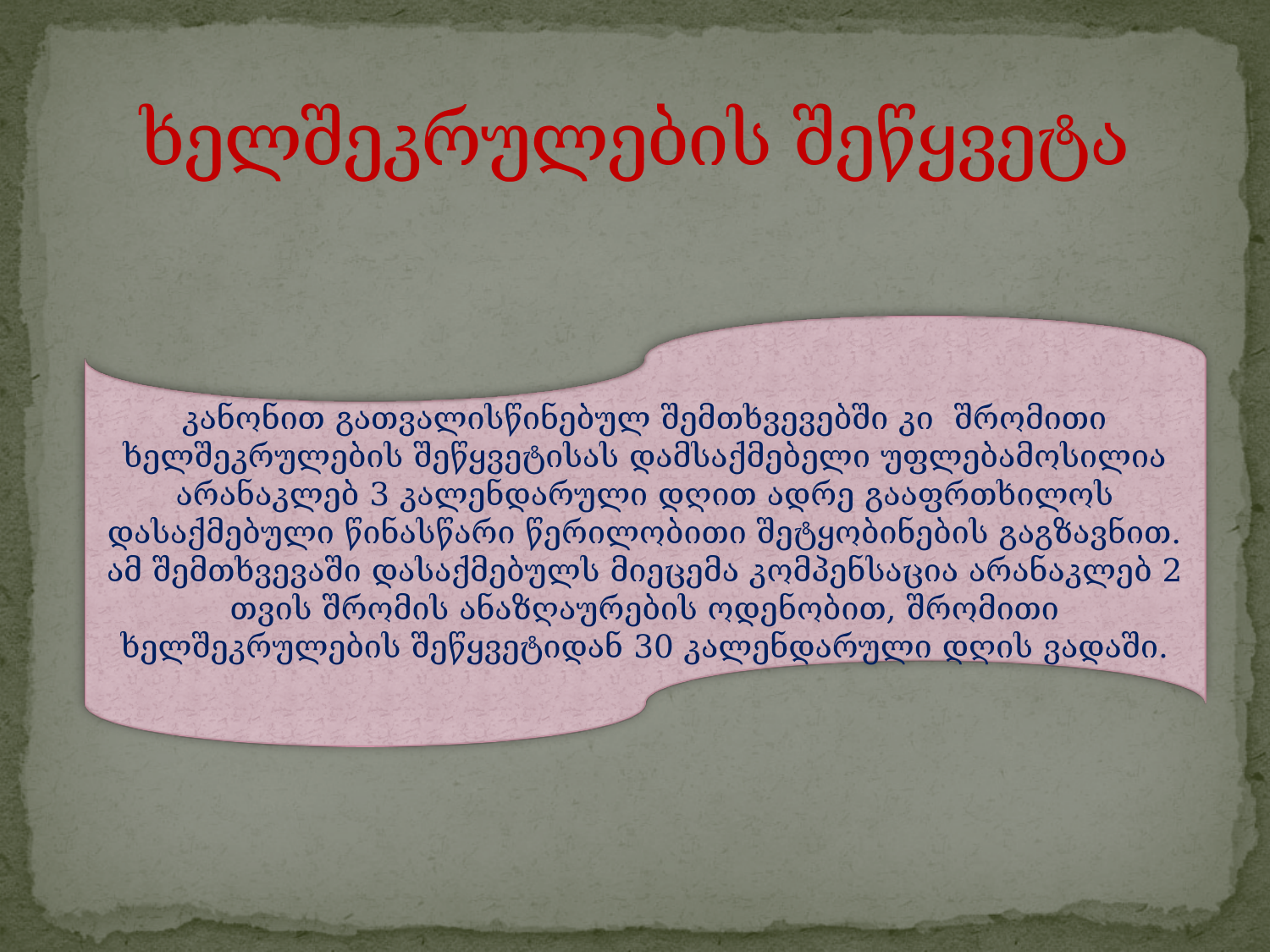

# ხელშეკრულების შეწყვეტა

კანონით გათვალისწინებულ შემთხვევებში კი  შრომითი ხელშეკრულების შეწყვეტისას დამსაქმებელი უფლებამოსილია არანაკლებ 3 კალენდარული დღით ადრე გააფრთხილოს დასაქმებული წინასწარი წერილობითი შეტყობინების გაგზავნით. ამ შემთხვევაში დასაქმებულს მიეცემა კომპენსაცია არანაკლებ 2 თვის შრომის ანაზღაურების ოდენობით, შრომითი ხელშეკრულების შეწყვეტიდან 30 კალენდარული დღის ვადაში.